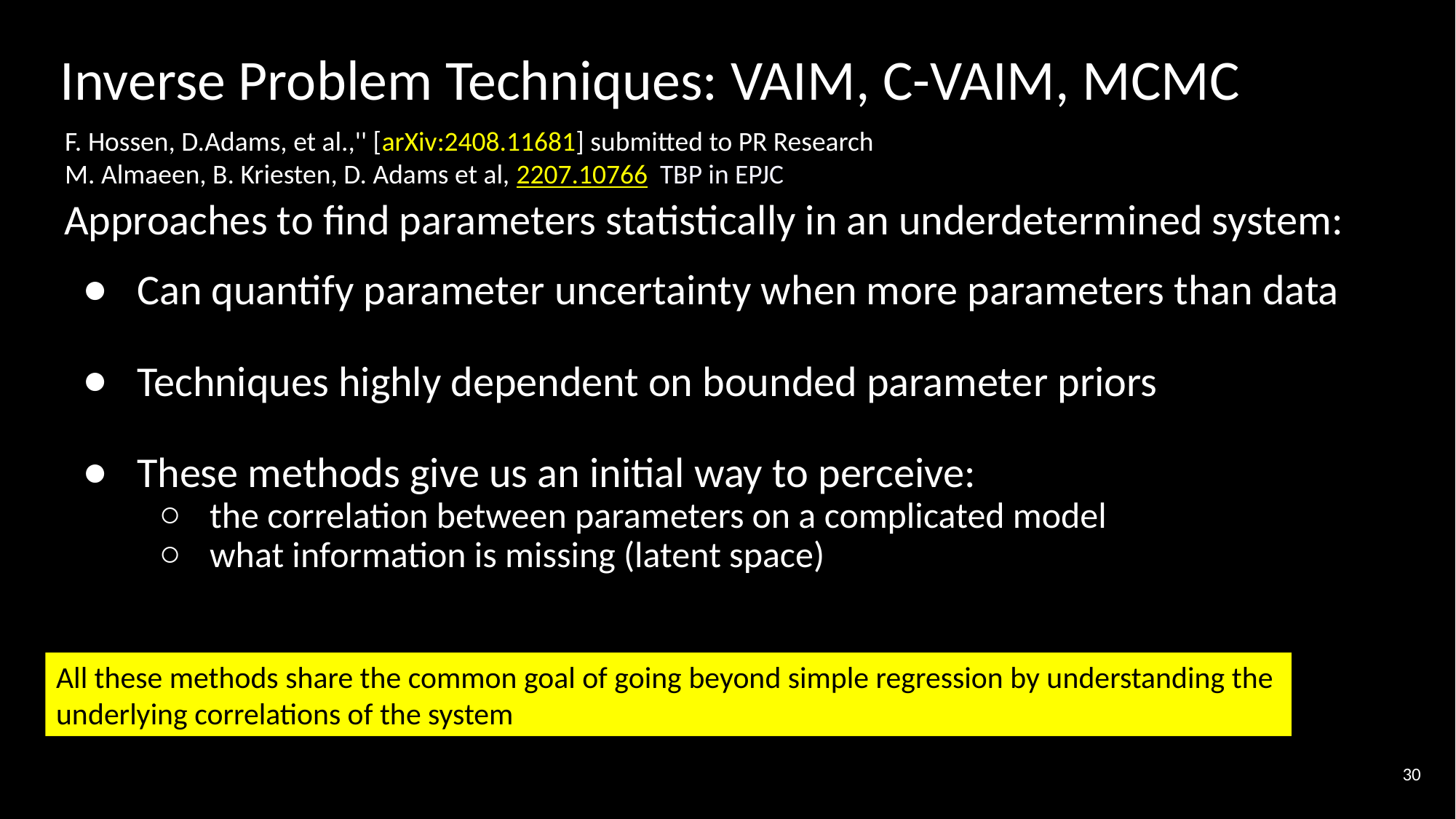

# Inverse Problem Techniques: VAIM, C-VAIM, MCMC
F. Hossen, D.Adams, et al.,'' [arXiv:2408.11681] submitted to PR Research
M. Almaeen, B. Kriesten, D. Adams et al, 2207.10766  TBP in EPJC

Approaches to find parameters statistically in an underdetermined system:
Can quantify parameter uncertainty when more parameters than data
Techniques highly dependent on bounded parameter priors
These methods give us an initial way to perceive:
the correlation between parameters on a complicated model
what information is missing (latent space)
All these methods share the common goal of going beyond simple regression by understanding the underlying correlations of the system
30